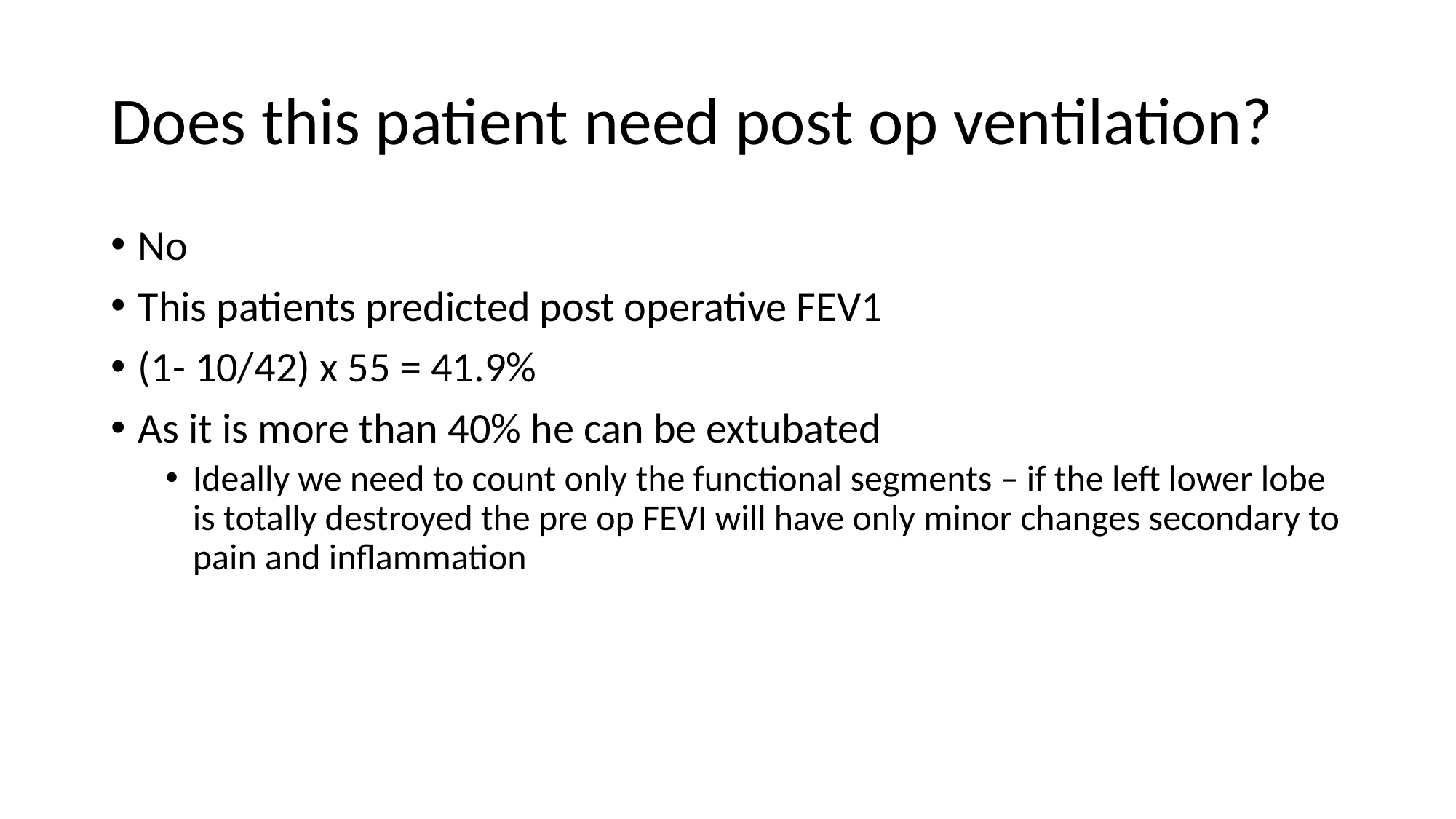

# Does this patient need post op ventilation?
No
This patients predicted post operative FEV1
(1- 10/42) x 55 = 41.9%
As it is more than 40% he can be extubated
Ideally we need to count only the functional segments – if the left lower lobe is totally destroyed the pre op FEVI will have only minor changes secondary to pain and inflammation